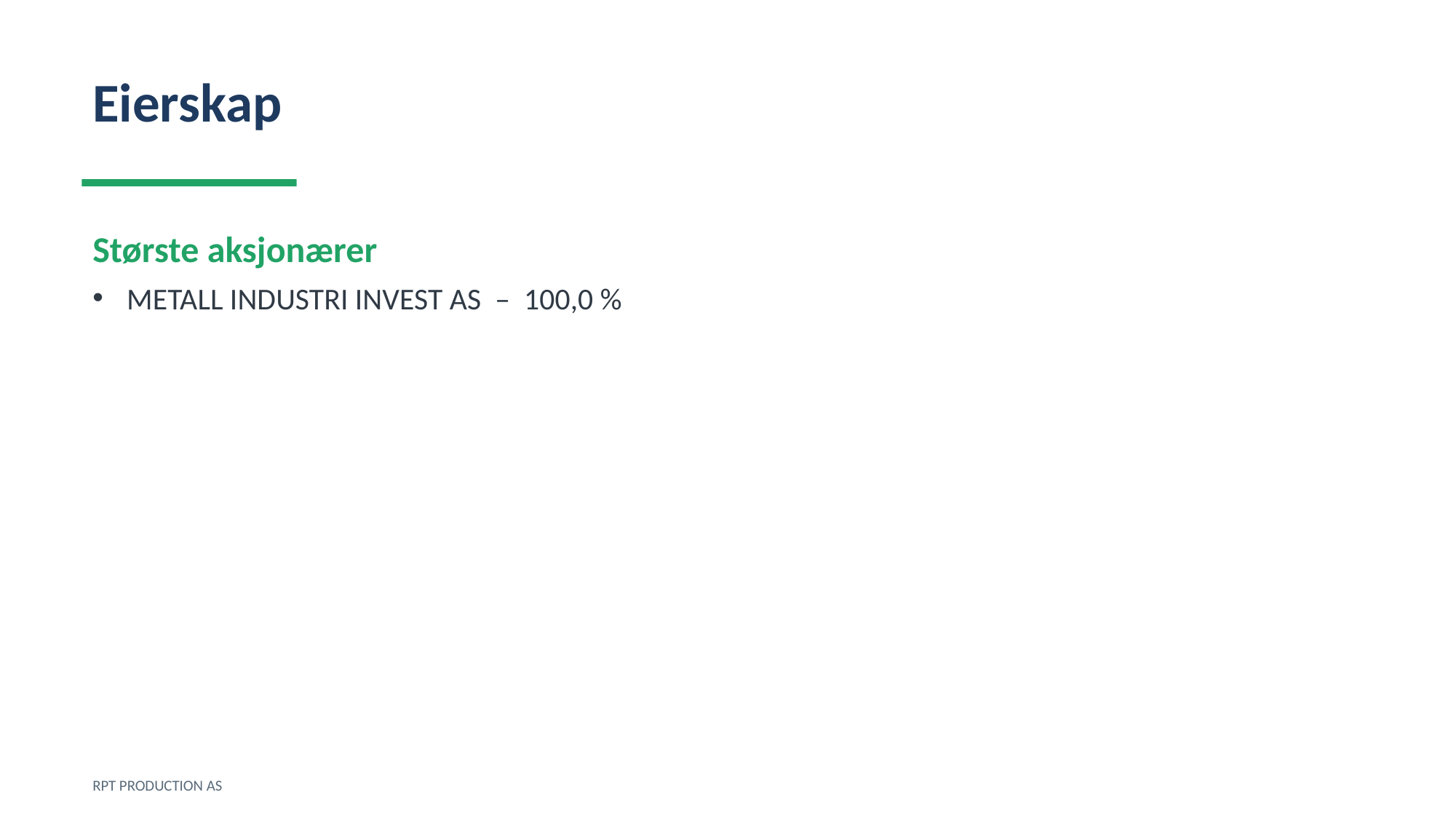

Eierskap

Største aksjonærer
METALL INDUSTRI INVEST AS  –  100,0 %
RPT PRODUCTION AS